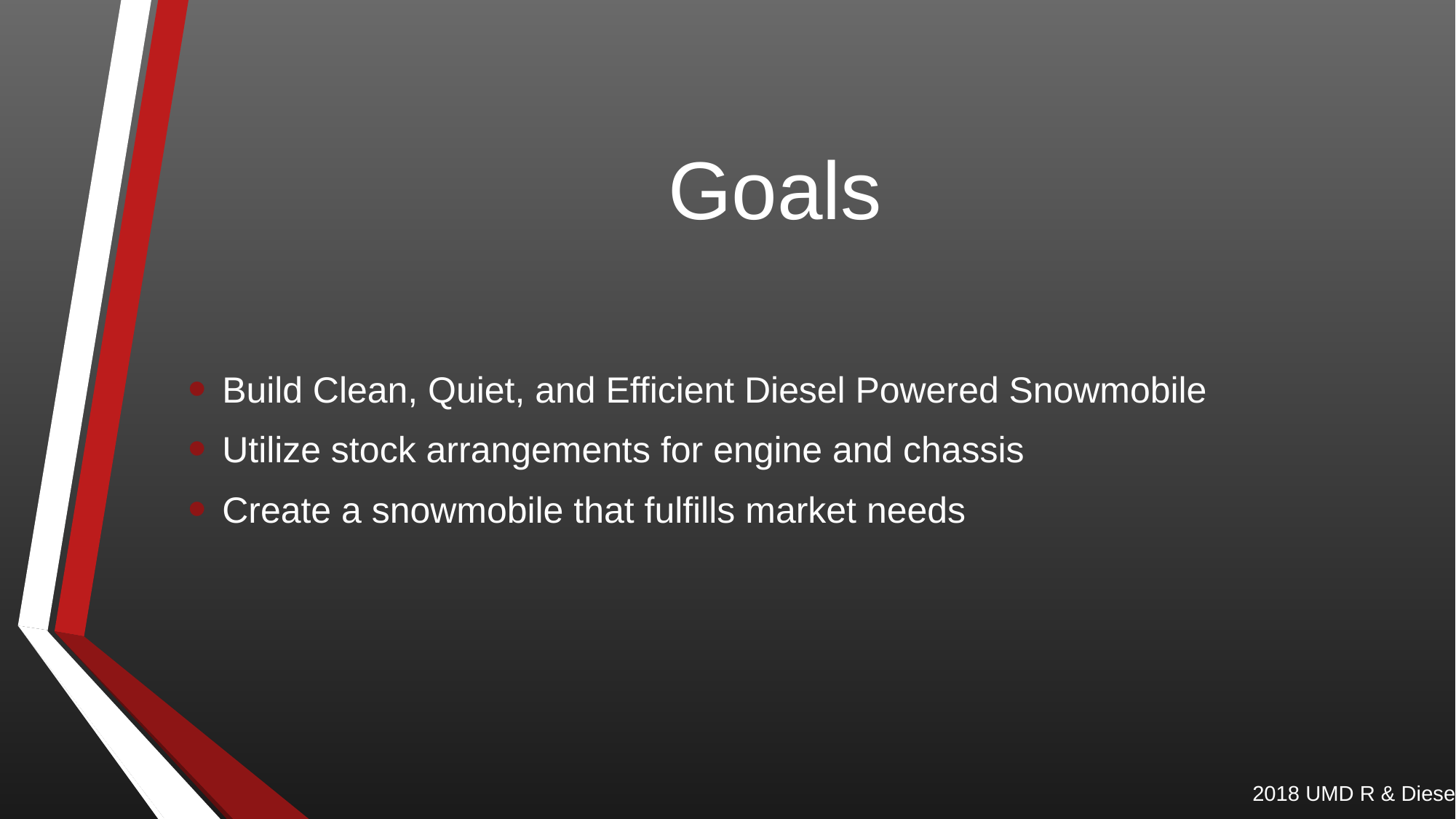

# Goals
Build Clean, Quiet, and Efficient Diesel Powered Snowmobile
Utilize stock arrangements for engine and chassis
Create a snowmobile that fulfills market needs
2018 UMD R & Diesel